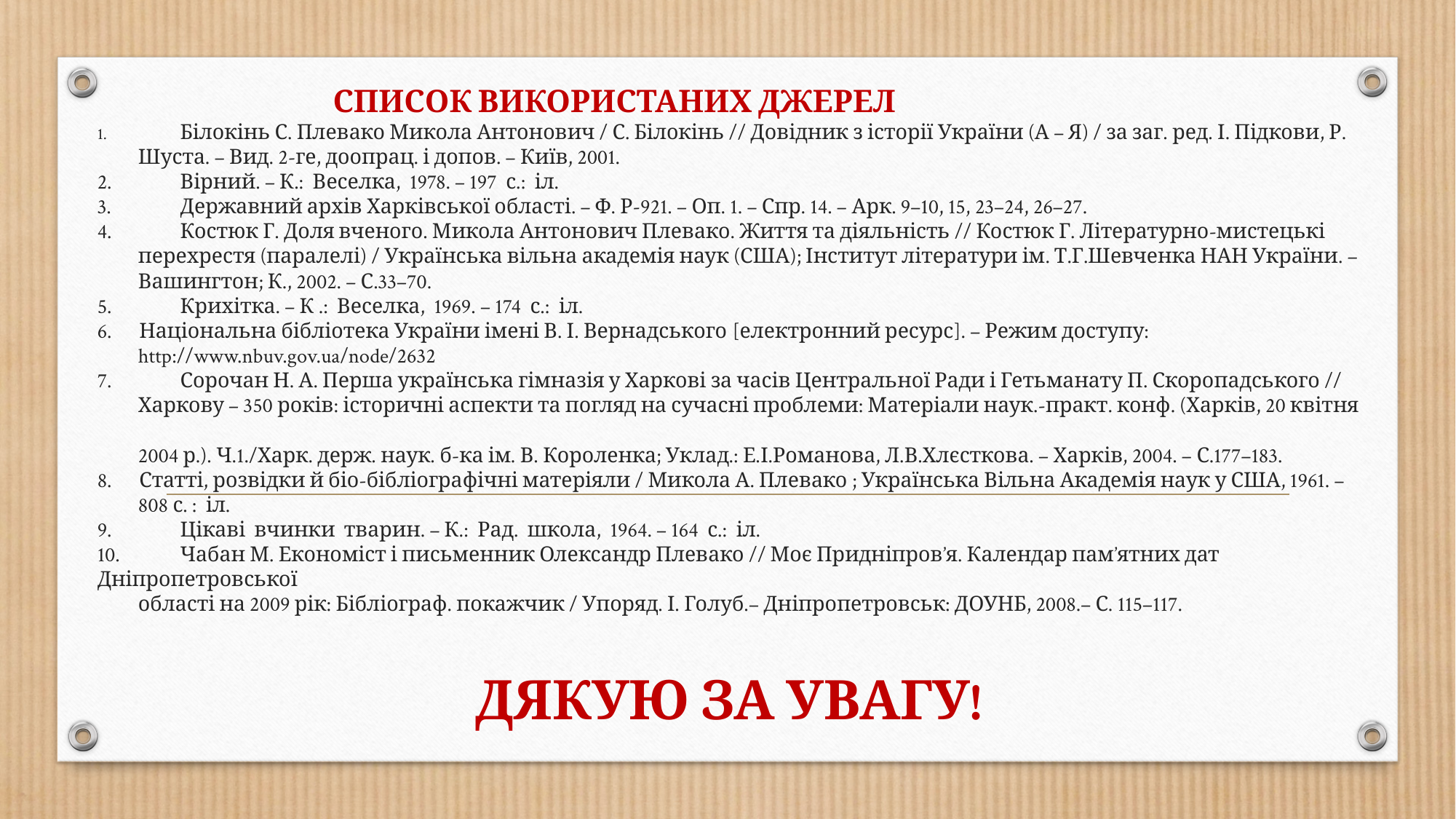

# СПИСОК ВИКОРИСТАНИХ ДЖЕРЕЛ 1.	Білокінь С. Плевако Микола Антонович / С. Білокінь // Довідник з історії України (А – Я) / за заг. ред. І. Підкови, Р. Шуста. – Вид. 2-ге, доопрац. і допов. – Київ, 2001. 2.	Вірний. – К.:  Веселка,  1978. – 197  с.:  іл. 3.	Державний архів Харківської області. – Ф. Р-921. – Оп. 1. – Спр. 14. – Арк. 9–10, 15, 23–24, 26–27. 4.	Костюк Г. Доля вченого. Микола Антонович Плевако. Життя та діяльність // Костюк Г. Літературно-мистецькі перехрестя (паралелі) / Українська вільна академія наук (США); Інститут літератури ім. Т.Г.Шевченка НАН України. – Вашингтон; К., 2002. – С.33–70. 5.	Крихітка. – К .:  Веселка,  1969. – 174  с.:  іл. 6.      Національна бібліотека України імені В. І. Вернадського [електронний ресурс]. – Режим доступу: http://www.nbuv.gov.ua/node/2632 7.	Сорочан Н. А. Перша українська гімназія у Харкові за часів Центральної Ради і Гетьманату П. Скоропадського // Харкову – 350 років: історичні аспекти та погляд на сучасні проблеми: Матеріали наук.-практ. конф. (Харків, 20 квітня 2004 р.). Ч.1./Харк. держ. наук. б-ка ім. В. Короленка; Уклад.: Е.І.Романова, Л.В.Хлєсткова. – Харків, 2004. – С.177–183. 8.      Статті, розвідки й біо-бібліографічні матеріяли / Микола А. Плевако ; Українська Вільна Академія наук у США, 1961. – 808 с. :  іл. 9.	Цікаві  вчинки  тварин. – К.:  Рад.  школа,  1964. – 164  с.:  іл. 10.	Чабан М. Економіст і письменник Олександр Плевако // Моє Придніпров’я. Календар пам’ятних дат Дніпропетровської області на 2009 рік: Бібліограф. покажчик / Упоряд. І. Голуб.– Дніпропетровськ: ДОУНБ, 2008.– С. 115–117.
ДЯКУЮ ЗА УВАГУ!